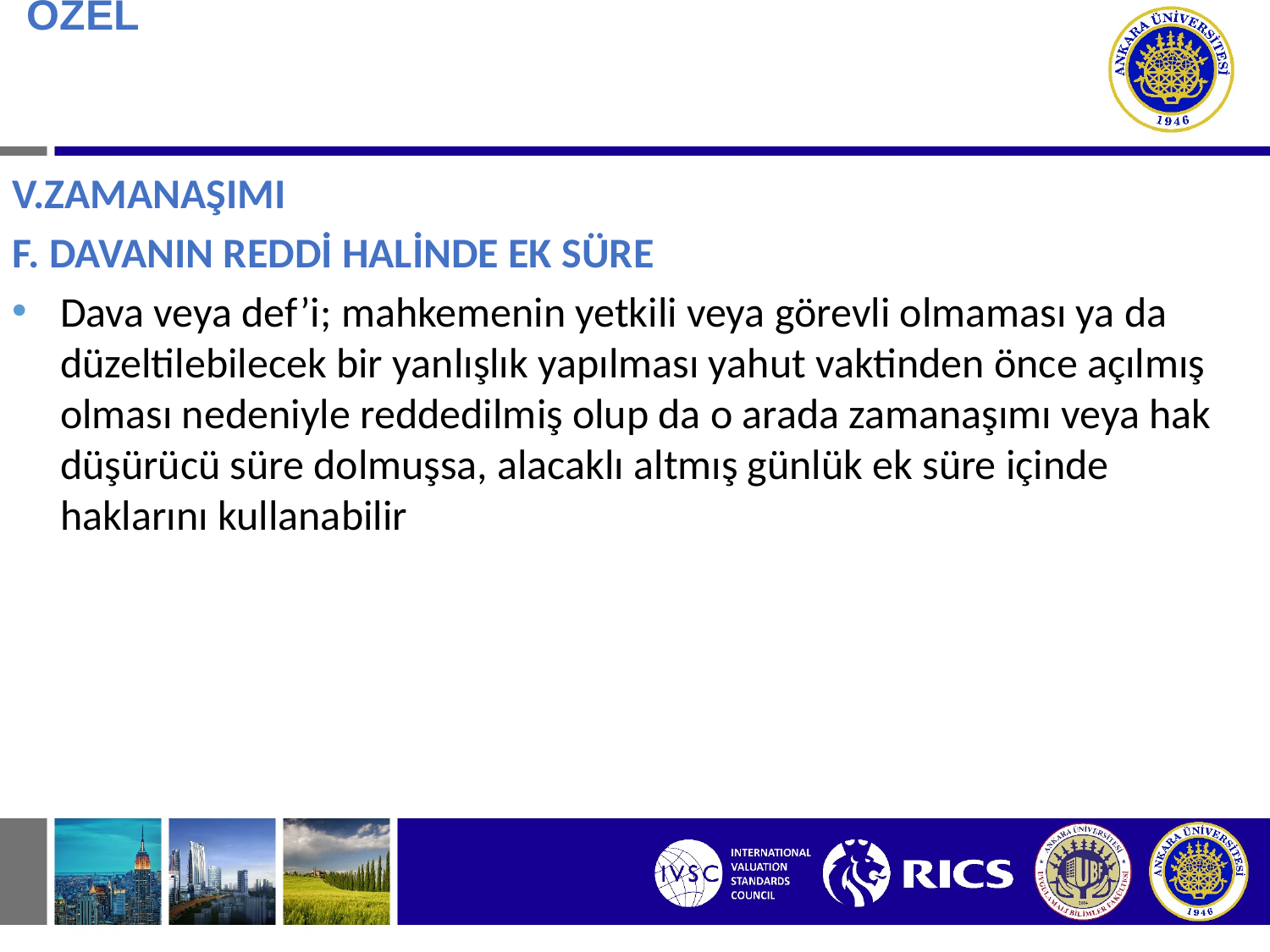

# BORÇ İLİŞKİSİNDE ÖZEL DURUMLAR V.ZAMANAŞIMI

V.ZAMANAŞIMI
F. DAVANIN REDDİ HALİNDE EK SÜRE
Dava veya def’i; mahkemenin yetkili veya görevli olmaması ya da düzeltilebilecek bir yanlışlık yapılması yahut vaktinden önce açılmış olması nedeniyle reddedilmiş olup da o arada zamanaşımı veya hak düşürücü süre dolmuşsa, alacaklı altmış günlük ek süre içinde haklarını kullanabilir